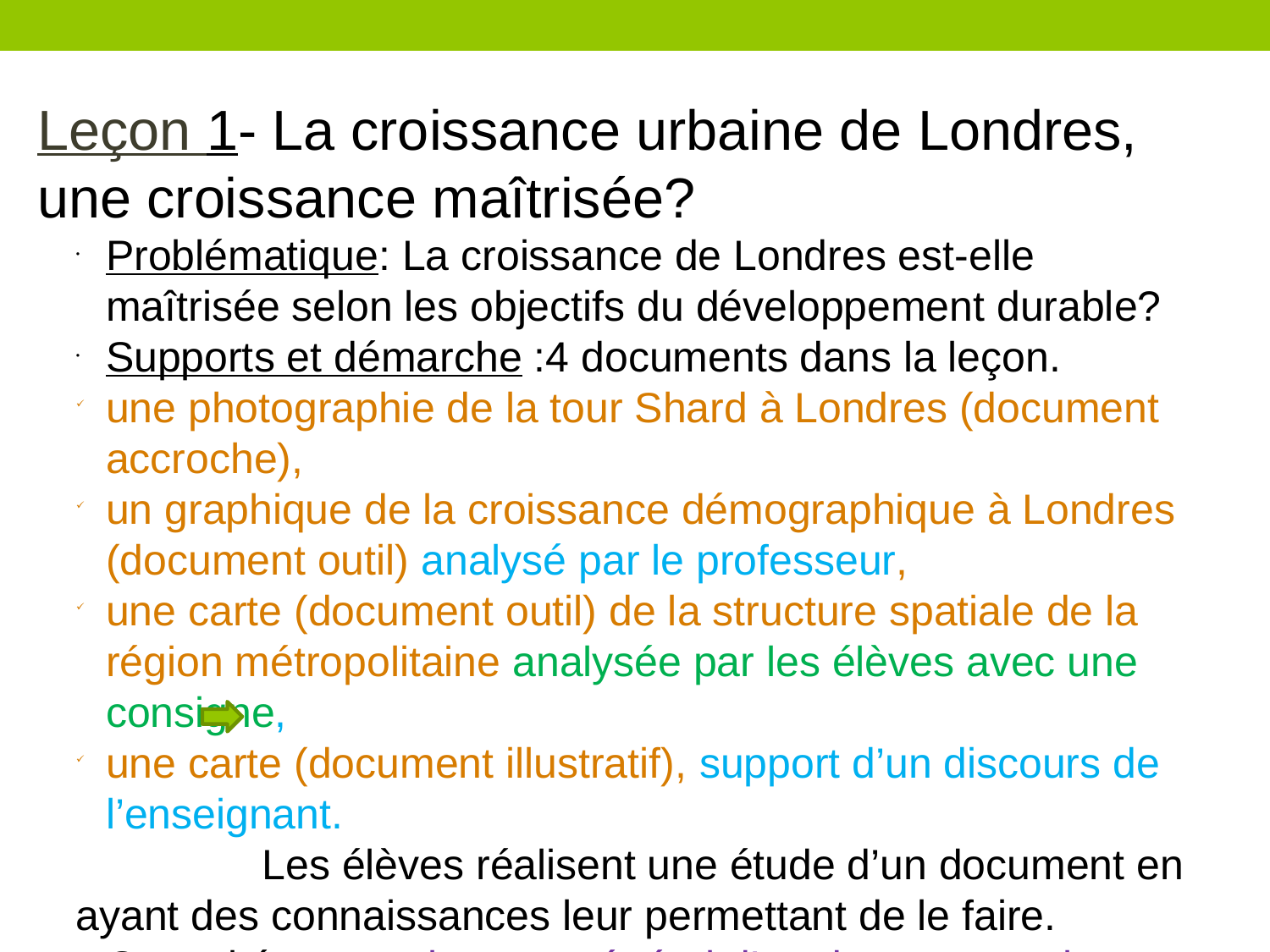

Leçon 1- La croissance urbaine de Londres, une croissance maîtrisée?
Problématique: La croissance de Londres est-elle maîtrisée selon les objectifs du développement durable?
Supports et démarche :4 documents dans la leçon.
une photographie de la tour Shard à Londres (document accroche),
un graphique de la croissance démographique à Londres (document outil) analysé par le professeur,
une carte (document outil) de la structure spatiale de la région métropolitaine analysée par les élèves avec une consigne,
une carte (document illustratif), support d’un discours de l’enseignant.
        	     Les élèves réalisent une étude d’un document en ayant des connaissances leur permettant de le faire.
Capacité: cerner le sens général d’un document et le mettre en relation avec la situation géographique étudiée.